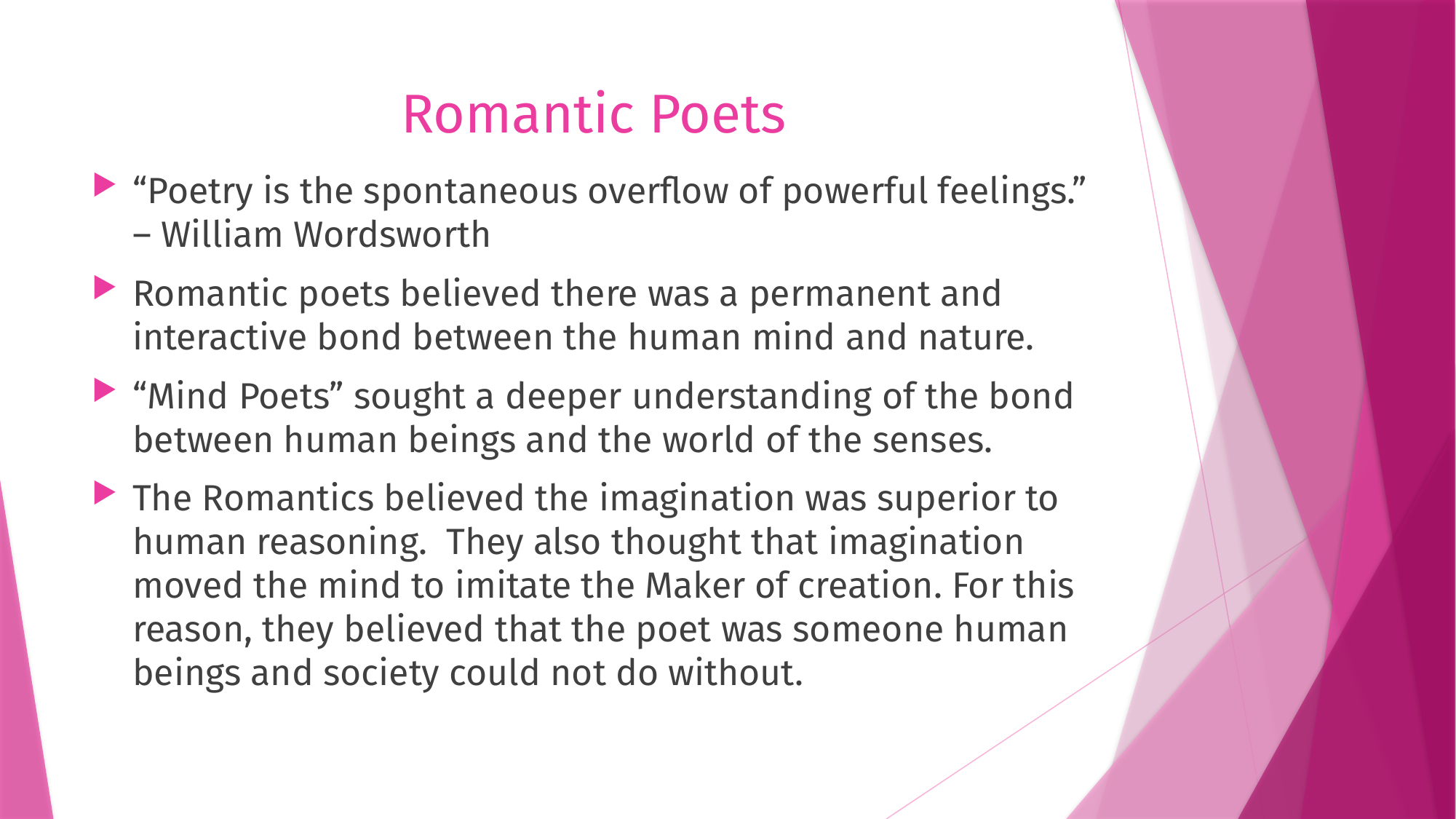

# Romantic Poets
“Poetry is the spontaneous overflow of powerful feelings.” – William Wordsworth
Romantic poets believed there was a permanent and interactive bond between the human mind and nature.
“Mind Poets” sought a deeper understanding of the bond between human beings and the world of the senses.
The Romantics believed the imagination was superior to human reasoning.  They also thought that imagination moved the mind to imitate the Maker of creation. For this reason, they believed that the poet was someone human beings and society could not do without.